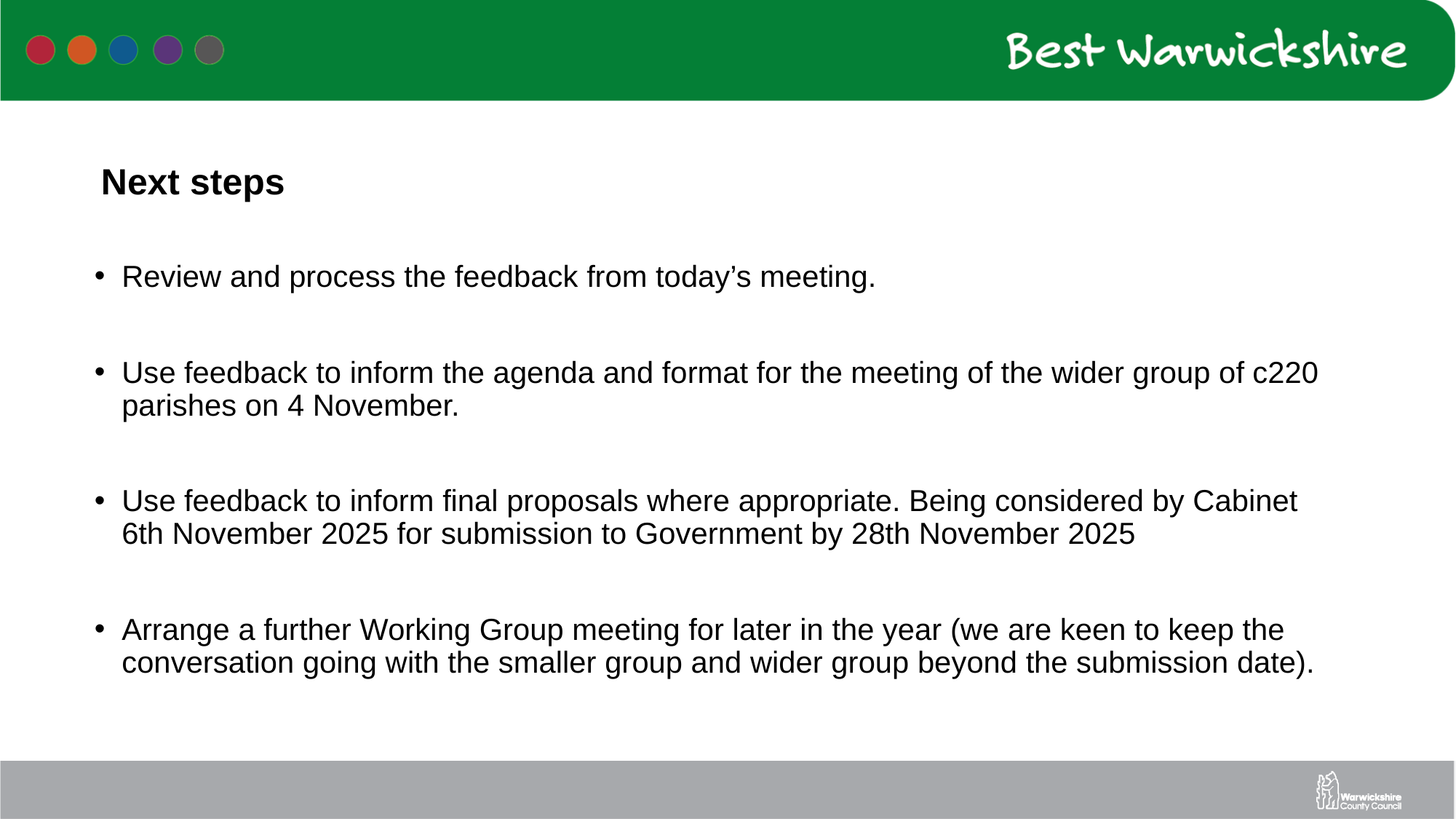

# Next steps
Review and process the feedback from today’s meeting.

Use feedback to inform the agenda and format for the meeting of the wider group of c220 parishes on 4 November.

Use feedback to inform final proposals where appropriate. Being considered by Cabinet 6th November 2025 for submission to Government by 28th November 2025

Arrange a further Working Group meeting for later in the year (we are keen to keep the conversation going with the smaller group and wider group beyond the submission date).